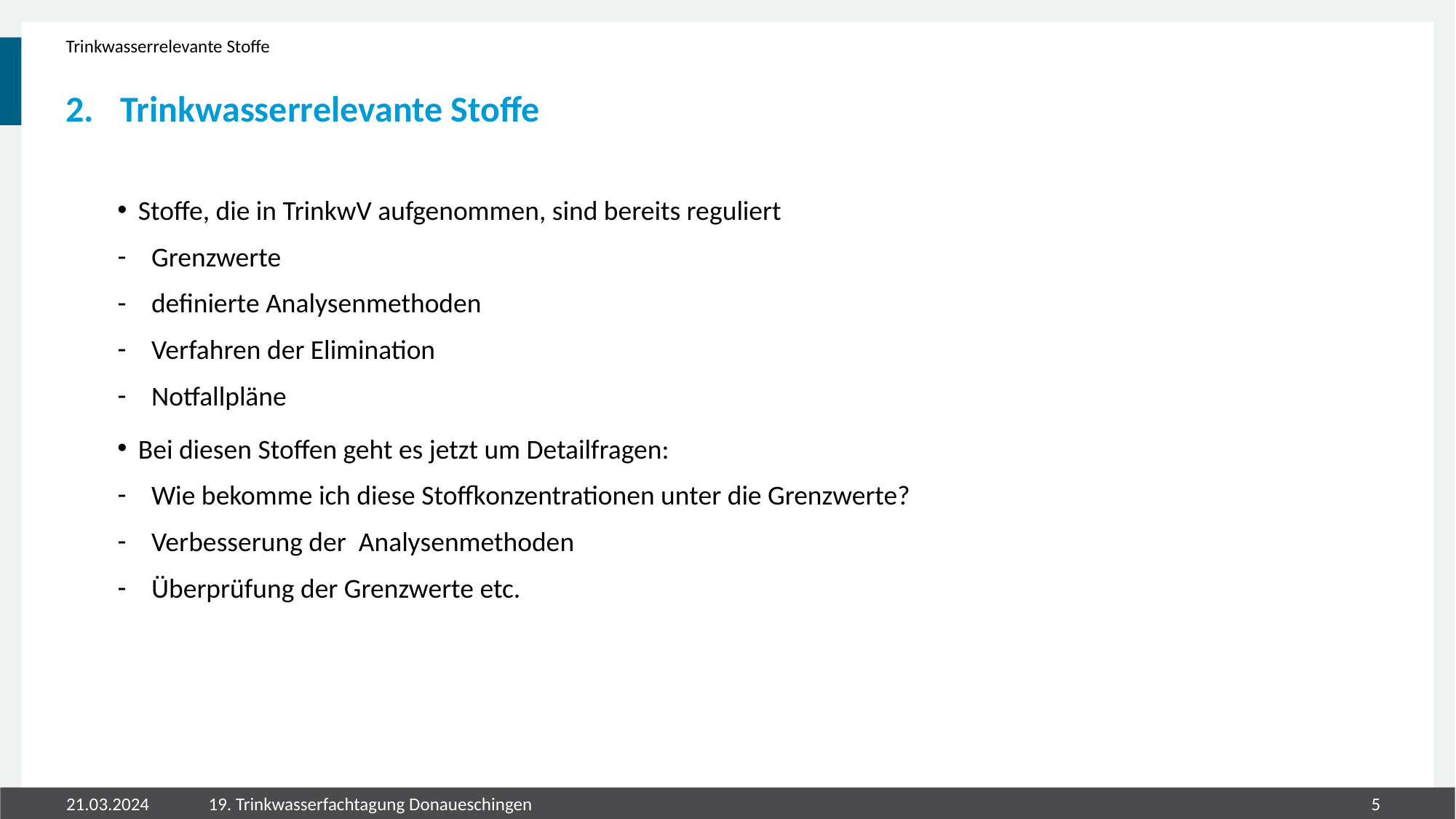

Trinkwasserrelevante Stoffe
# Trinkwasserrelevante Stoffe
Stoffe, die in TrinkwV aufgenommen, sind bereits reguliert
Grenzwerte
definierte Analysenmethoden
Verfahren der Elimination
Notfallpläne
Bei diesen Stoffen geht es jetzt um Detailfragen:
Wie bekomme ich diese Stoffkonzentrationen unter die Grenzwerte?
Verbesserung der  Analysenmethoden
Überprüfung der Grenzwerte etc.
21.03.2024
19. Trinkwasserfachtagung Donaueschingen
5